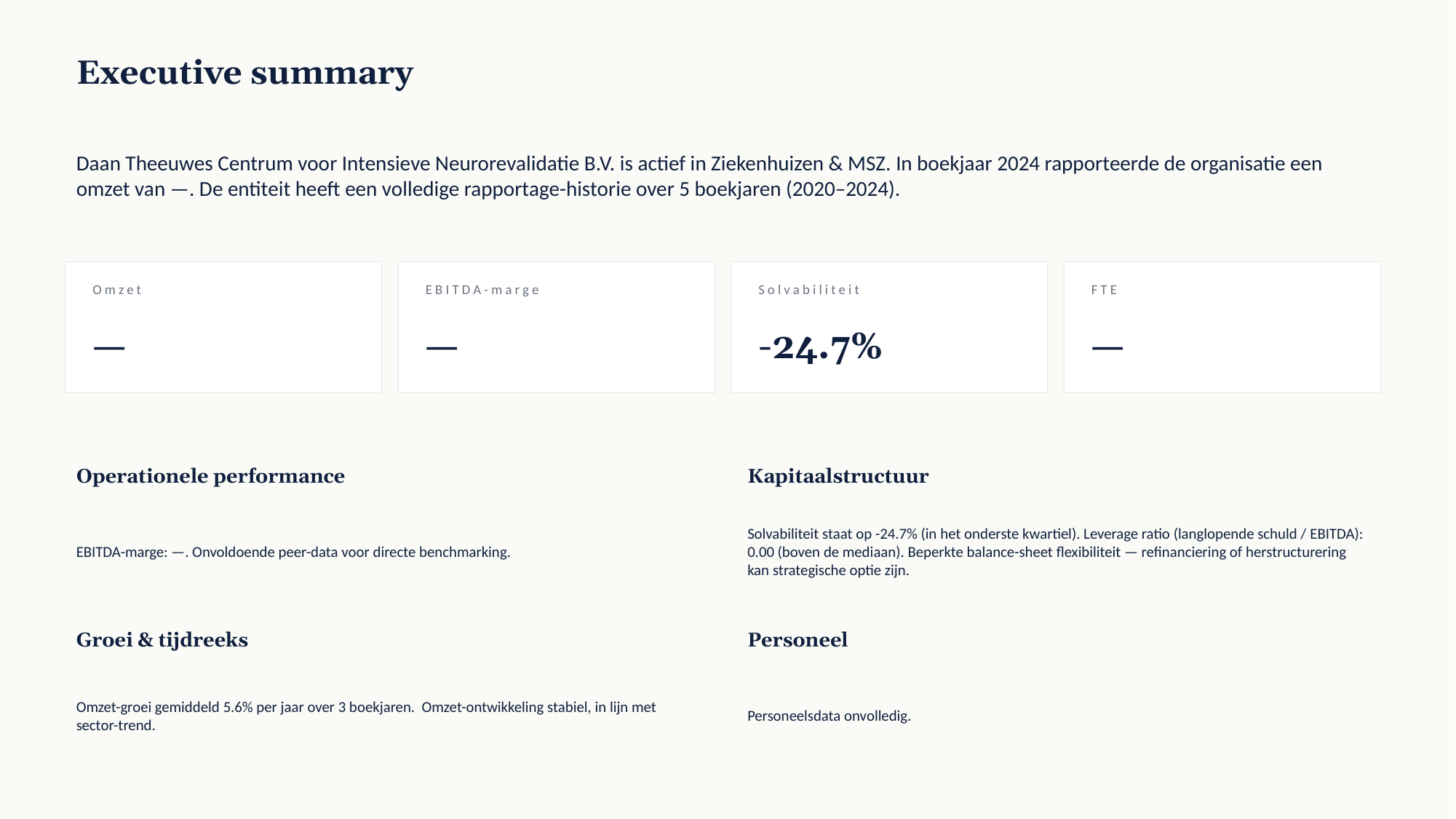

Executive summary
Daan Theeuwes Centrum voor Intensieve Neurorevalidatie B.V. is actief in Ziekenhuizen & MSZ. In boekjaar 2024 rapporteerde de organisatie een omzet van —. De entiteit heeft een volledige rapportage-historie over 5 boekjaren (2020–2024).

Omzet
EBITDA-marge
Solvabiliteit
FTE
—
—
-24.7%
—
Operationele performance
Kapitaalstructuur
EBITDA-marge: —. Onvoldoende peer-data voor directe benchmarking.
Solvabiliteit staat op -24.7% (in het onderste kwartiel). Leverage ratio (langlopende schuld / EBITDA): 0.00 (boven de mediaan). Beperkte balance-sheet flexibiliteit — refinanciering of herstructurering kan strategische optie zijn.
Groei & tijdreeks
Personeel
Omzet-groei gemiddeld 5.6% per jaar over 3 boekjaren.  Omzet-ontwikkeling stabiel, in lijn met sector-trend.
Personeelsdata onvolledig.